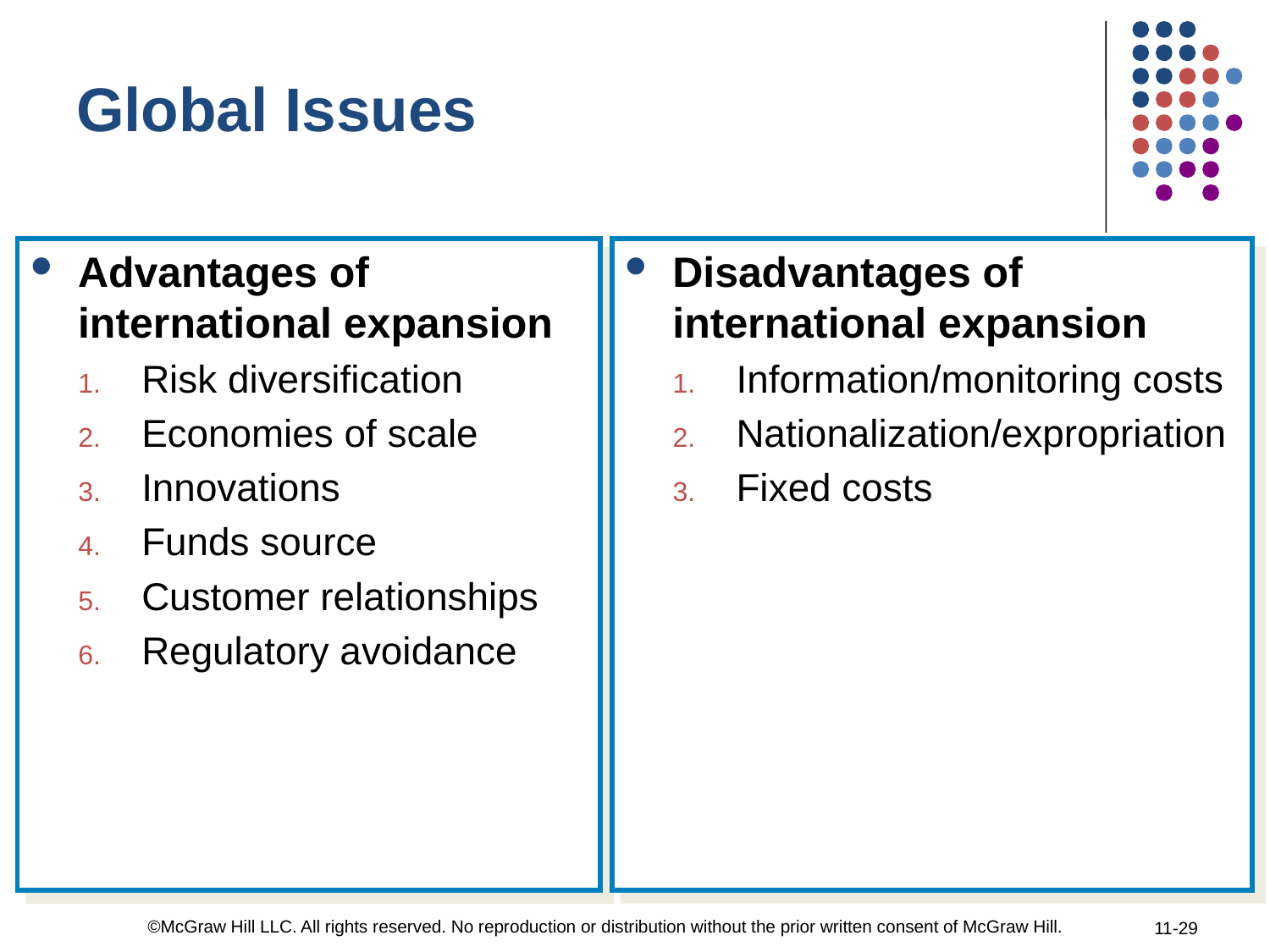

# Global Issues
Advantages of international expansion
Risk diversification
Economies of scale
Innovations
Funds source
Customer relationships
Regulatory avoidance
Disadvantages of international expansion
Information/monitoring costs
Nationalization/expropriation
Fixed costs

   ©McGraw Hill LLC. All rights reserved. No reproduction or distribution without the prior written consent of McGraw Hill.
11-29